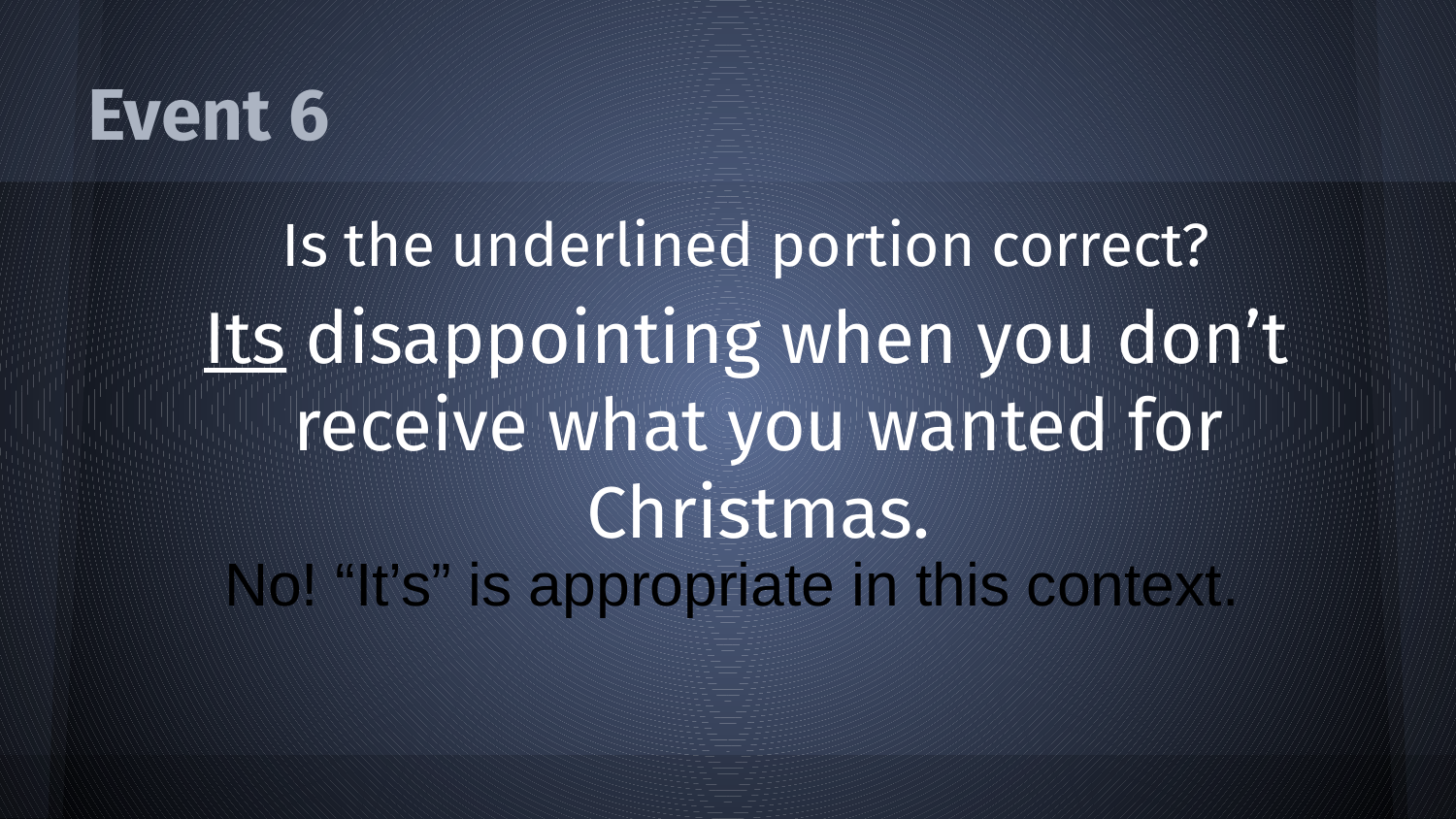

# Event 6
Is the underlined portion correct?
Its disappointing when you don’t receive what you wanted for Christmas.

No! “It’s” is appropriate in this context.